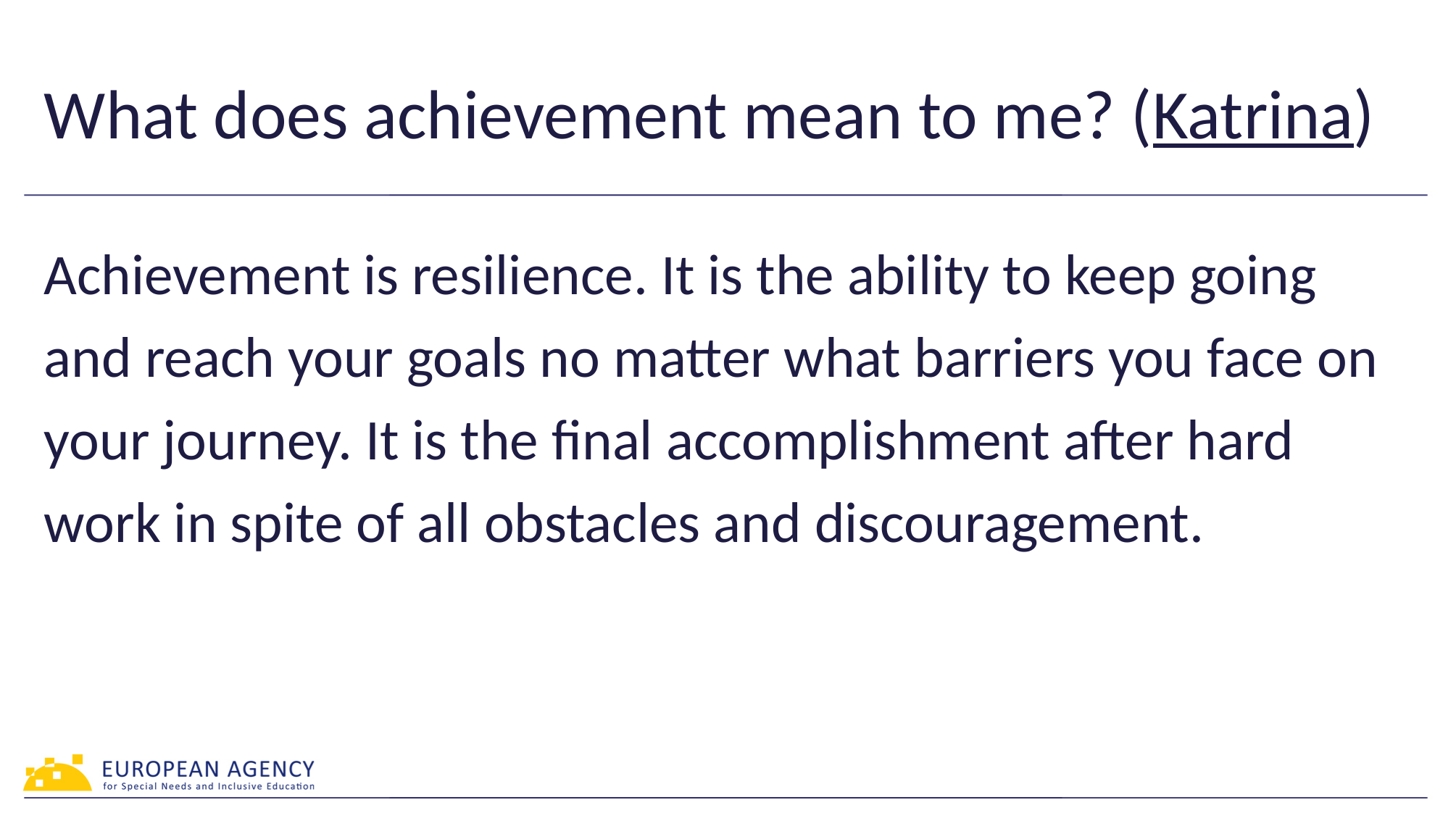

# What does achievement mean to me? (Katrina)
Achievement is resilience. It is the ability to keep going and reach your goals no matter what barriers you face on your journey. It is the final accomplishment after hard work in spite of all obstacles and discouragement.